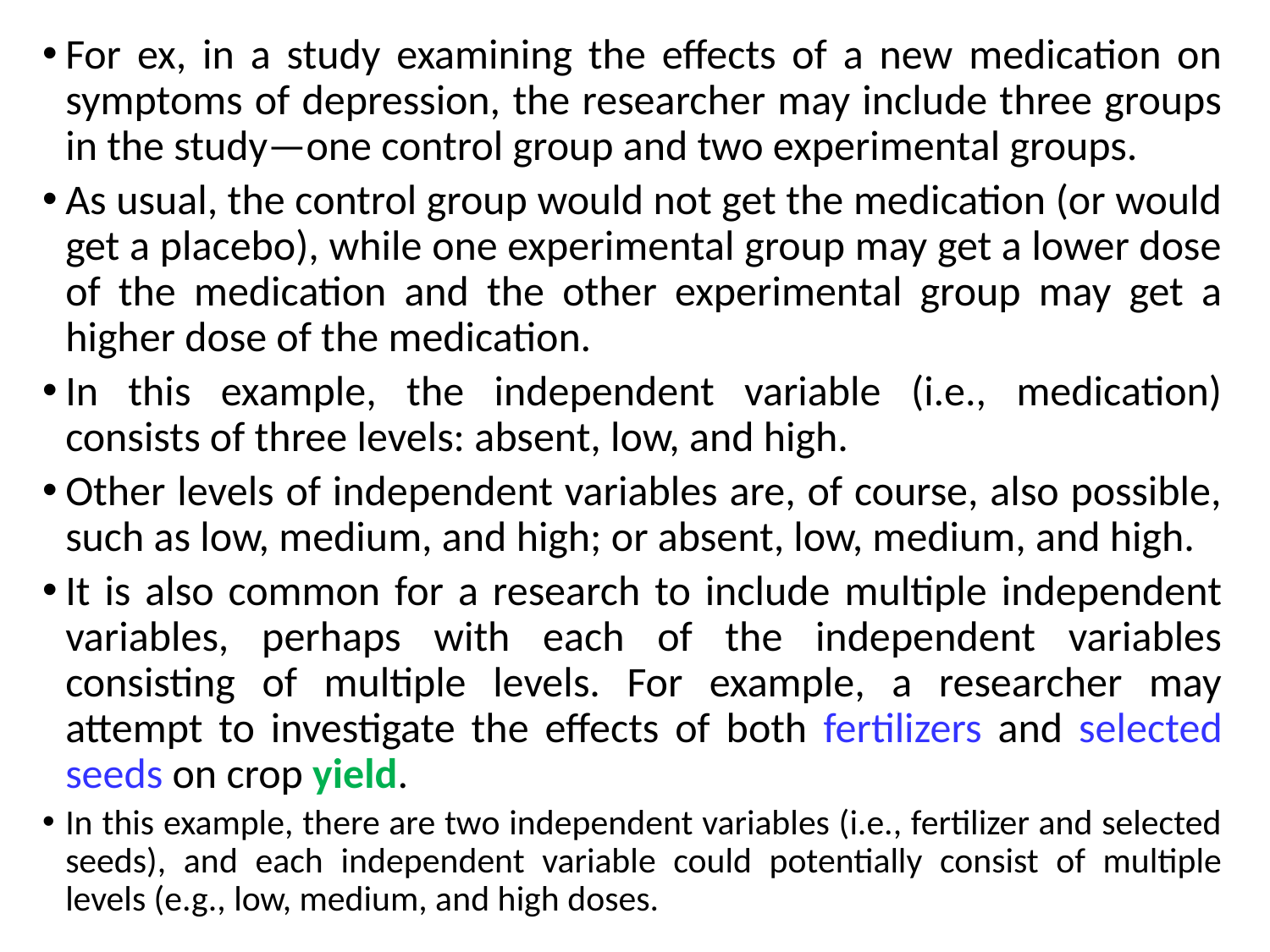

For ex, in a study examining the effects of a new medication on symptoms of depression, the researcher may include three groups in the study—one control group and two experimental groups.
As usual, the control group would not get the medication (or would get a placebo), while one experimental group may get a lower dose of the medication and the other experimental group may get a higher dose of the medication.
In this example, the independent variable (i.e., medication) consists of three levels: absent, low, and high.
Other levels of independent variables are, of course, also possible, such as low, medium, and high; or absent, low, medium, and high.
It is also common for a research to include multiple independent variables, perhaps with each of the independent variables consisting of multiple levels. For example, a researcher may attempt to investigate the effects of both fertilizers and selected seeds on crop yield.
In this example, there are two independent variables (i.e., fertilizer and selected seeds), and each independent variable could potentially consist of multiple levels (e.g., low, medium, and high doses.